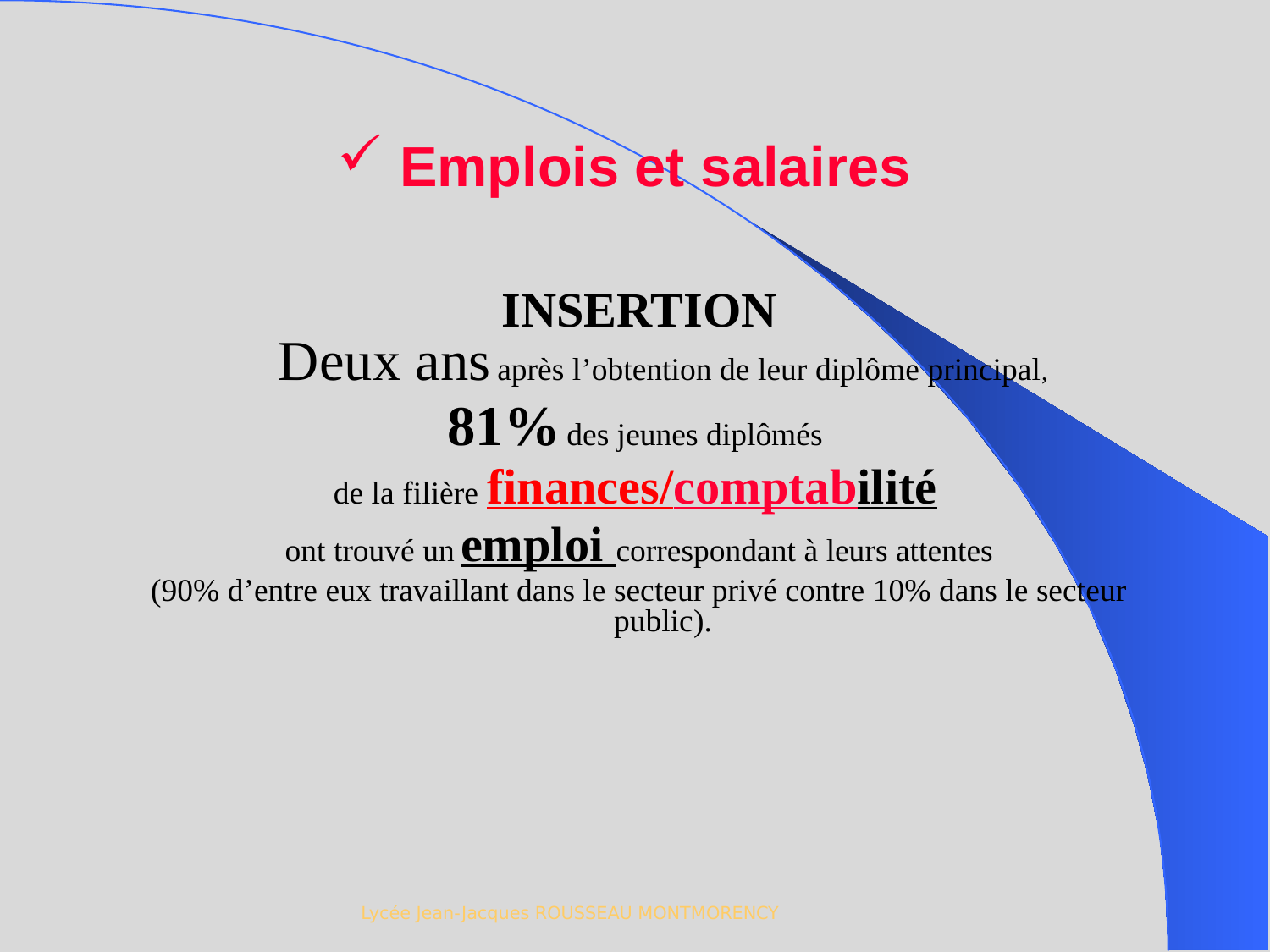

# Emplois et salaires

INSERTION
Deux ans après l’obtention de leur diplôme principal,
81% des jeunes diplômés
de la filière finances/comptabilité
ont trouvé un emploi correspondant à leurs attentes
(90% d’entre eux travaillant dans le secteur privé contre 10% dans le secteur public).

Lycée Jean-Jacques ROUSSEAU MONTMORENCY